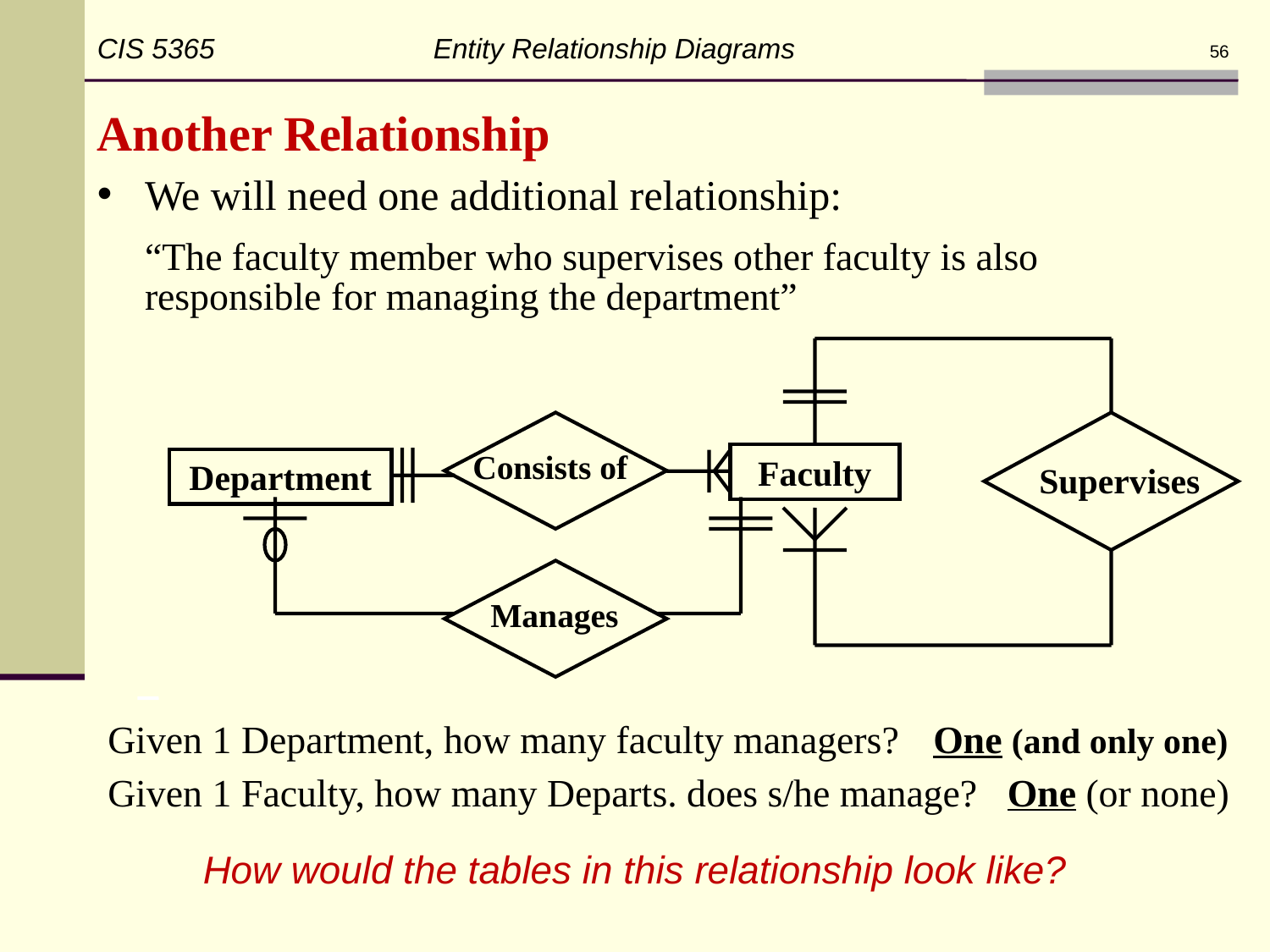

CIS 5365                            Entity Relationship Diagrams
56
Another Relationship
We will need one additional relationship:
“The faculty member who supervises other faculty is also responsible for managing the department”

Consists of

Supervises
Faculty

Department

 Manages

Given 1 Department, how many faculty managers?
One (and only one)
Given 1 Faculty, how many Departs. does s/he manage?
One (or none)
How would the tables in this relationship look like?